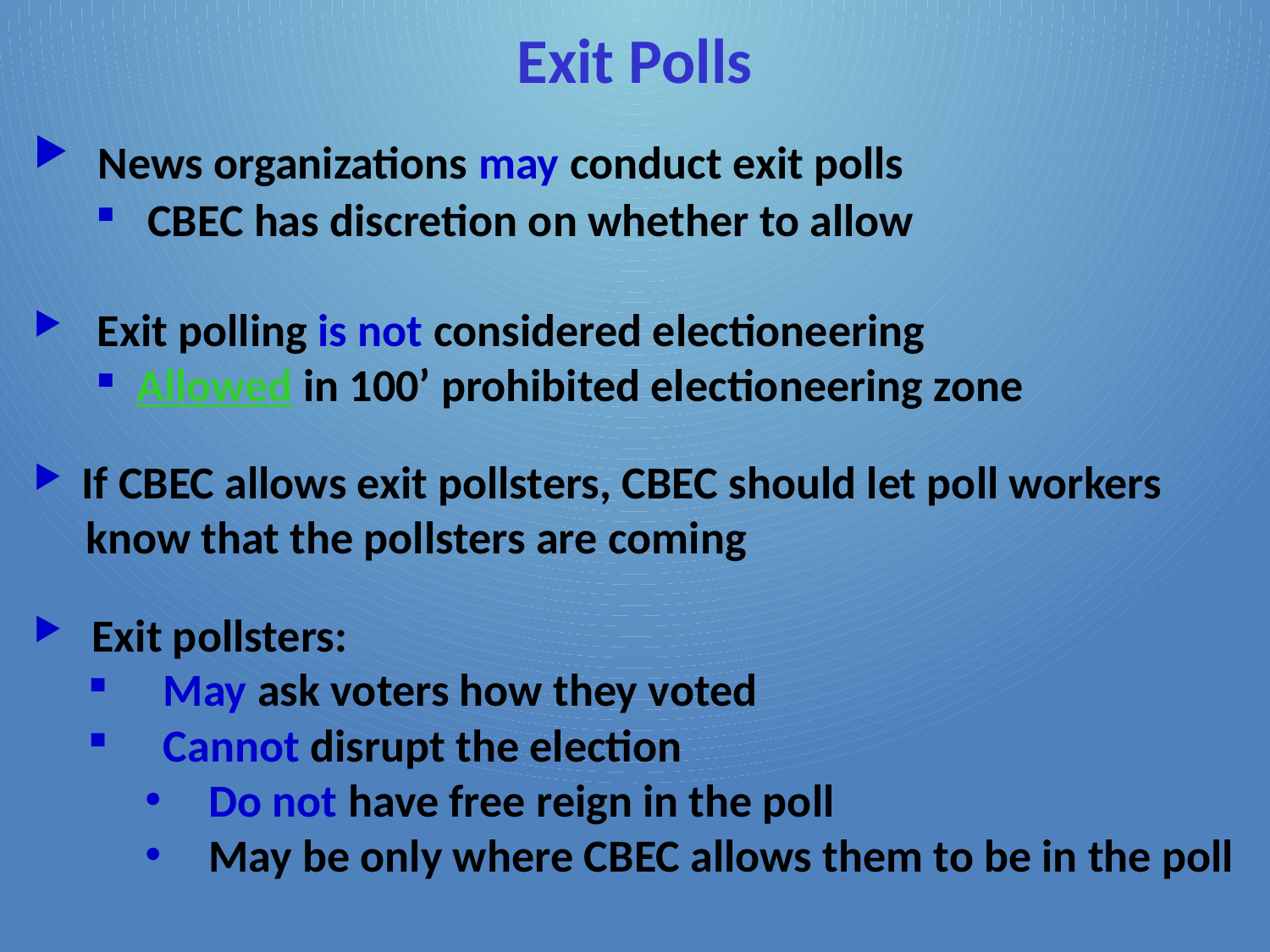

# Exit Polls
 News organizations may conduct exit polls
 CBEC has discretion on whether to allow

Exit polling is not considered electioneering
Allowed in 100’ prohibited electioneering zone

If CBEC allows exit pollsters, CBEC should let poll workers
     know that the pollsters are coming

 Exit pollsters:
 May ask voters how they voted
 Cannot disrupt the election
Do not have free reign in the poll
May be only where CBEC allows them to be in the poll